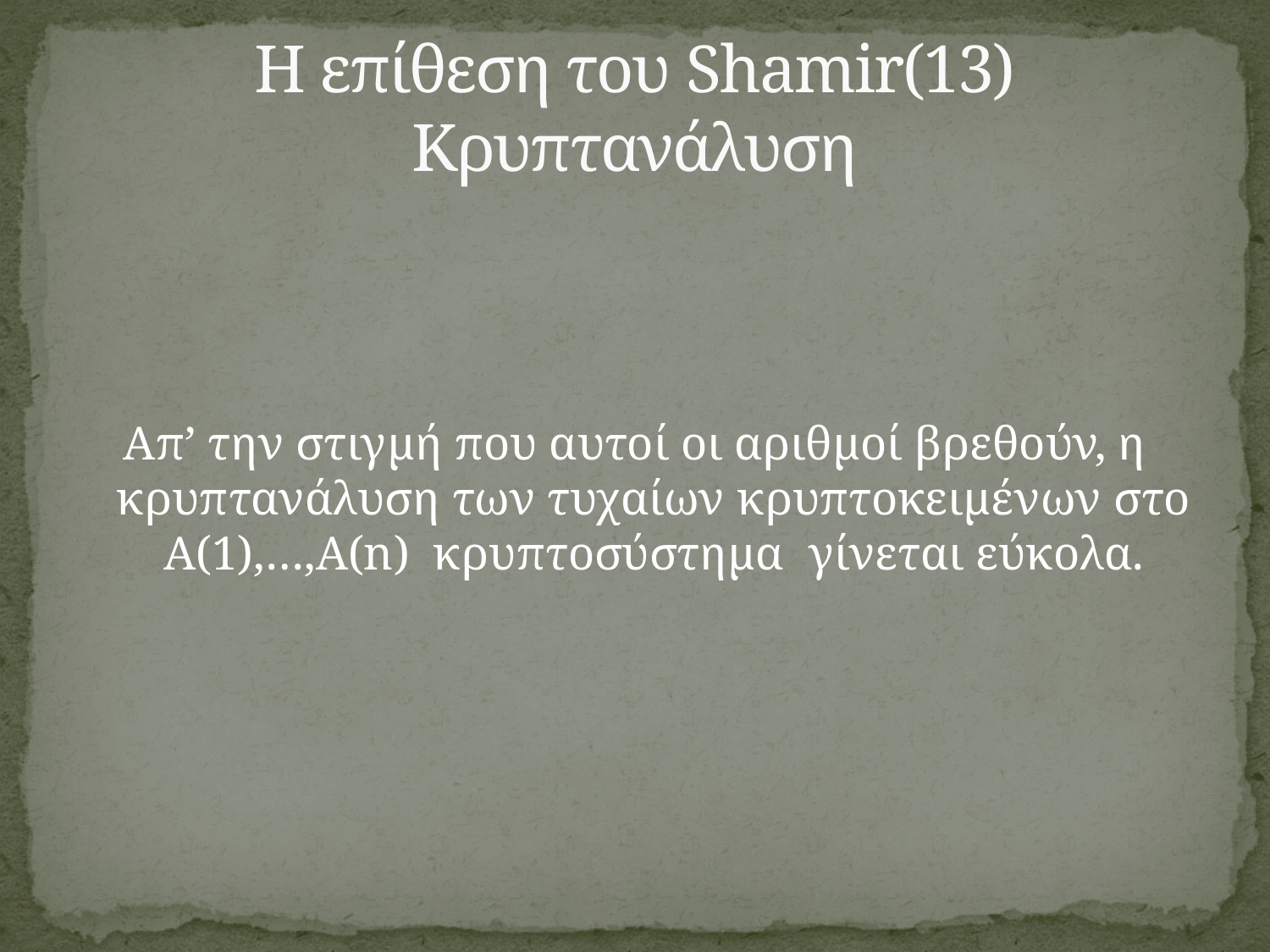

# Η επίθεση του Shamir(13) Κρυπτανάλυση

Απ’ την στιγμή που αυτοί οι αριθμοί βρεθούν, η κρυπτανάλυση των τυχαίων κρυπτοκειμένων στο Α(1),…,Α(n)  κρυπτοσύστημα  γίνεται εύκολα.